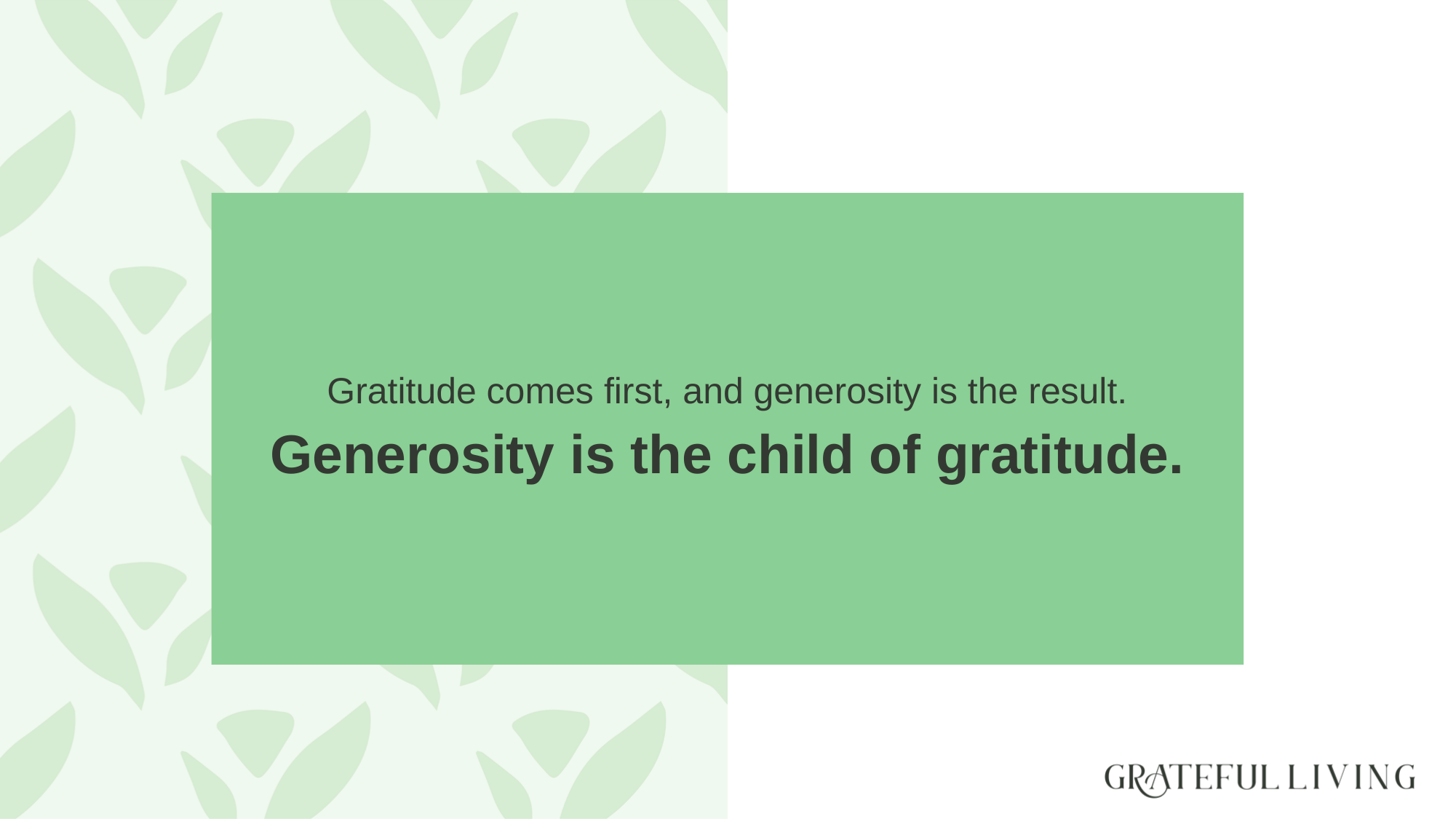

Gratitude comes first, and generosity is the result.
Generosity is the child of gratitude.